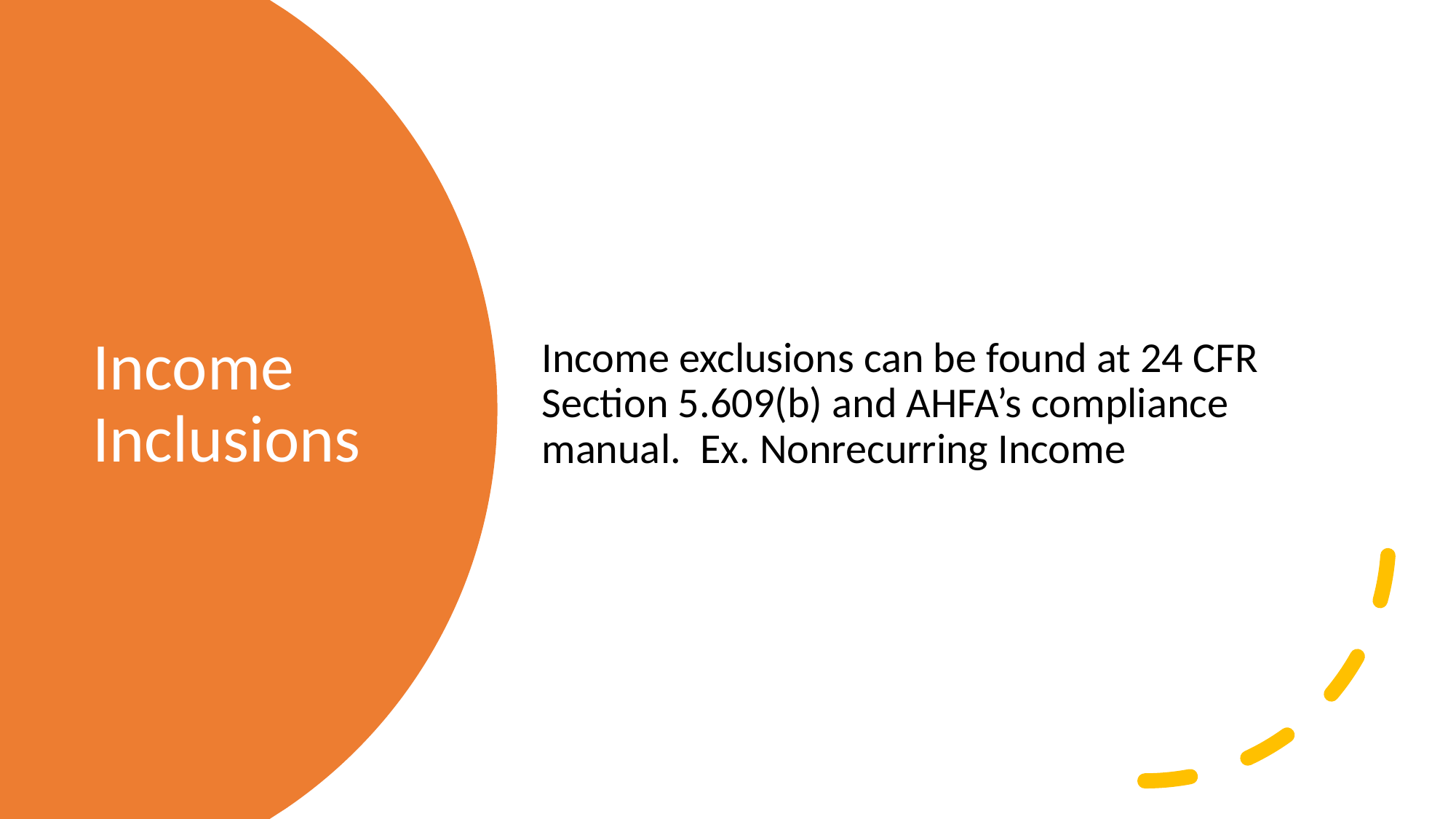

Income exclusions can be found at 24 CFR Section 5.609(b) and AHFA’s compliance manual.  Ex. Nonrecurring Income
# Income Inclusions